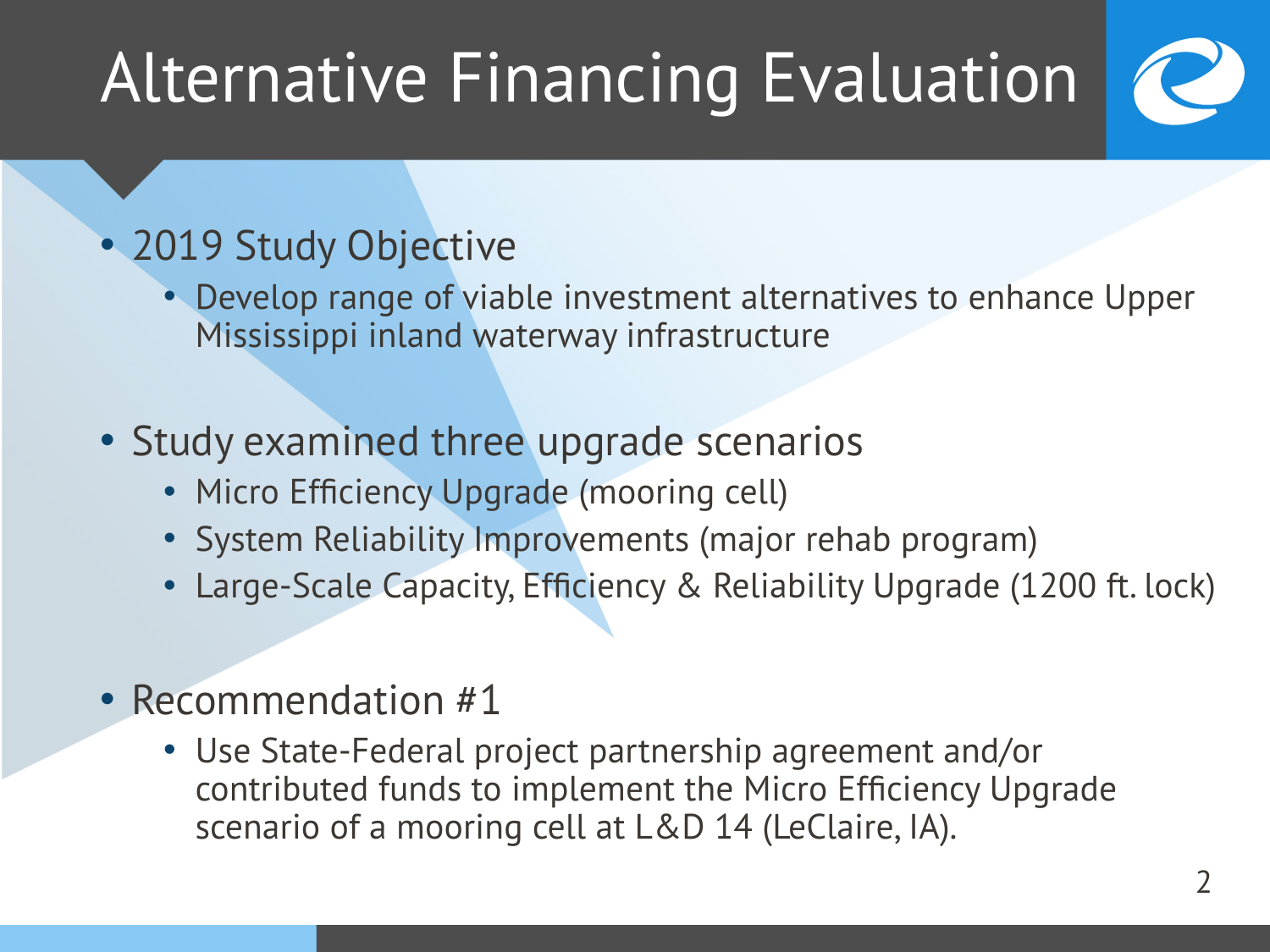

# Alternative Financing Evaluation
2019 Study Objective
Develop range of viable investment alternatives to enhance Upper Mississippi inland waterway infrastructure

Study examined three upgrade scenarios
Micro Efficiency Upgrade (mooring cell)
System Reliability Improvements (major rehab program)
Large-Scale Capacity, Efficiency & Reliability Upgrade (1200 ft. lock)

Recommendation #1
Use State-Federal project partnership agreement and/or contributed funds to implement the Micro Efficiency Upgrade scenario of a mooring cell at L&D 14 (LeClaire, IA).

2